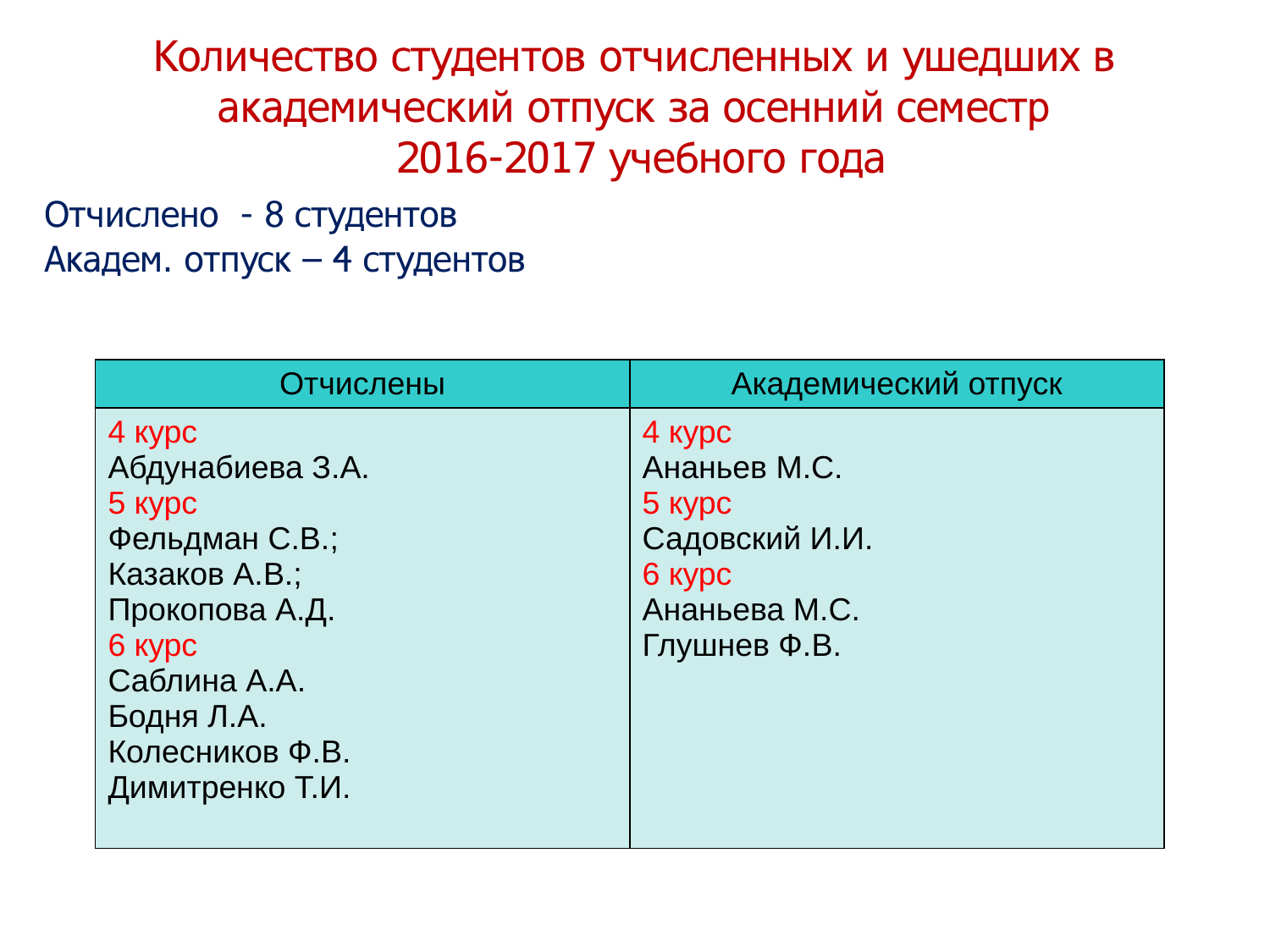

# Количество студентов отчисленных и ушедших в академический отпуск за осенний семестр 2016-2017 учебного года
Отчислено  - 8 студентов
Академ. отпуск – 4 студентов

| Отчислены | Академический отпуск |
| --- | --- |
| 4 курс Абдунабиева З.А. 5 курс Фельдман С.В.; Казаков А.В.; Прокопова А.Д. 6 курс Саблина А.А. Бодня Л.А. Колесников Ф.В. Димитренко Т.И. | 4 курс Ананьев М.С. 5 курс Садовский И.И. 6 курс Ананьева М.С. Глушнев Ф.В. |